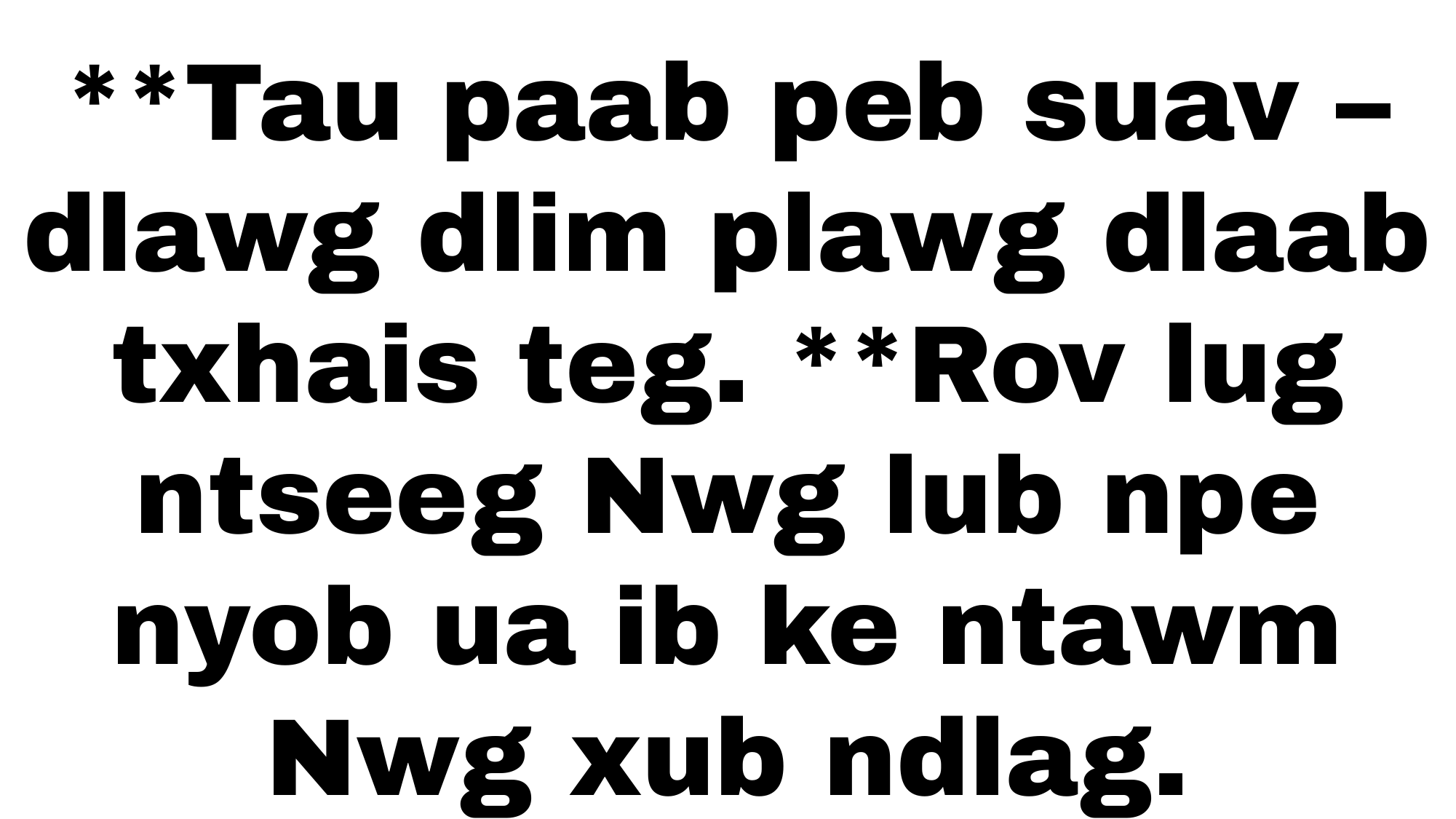

**Tau paab peb suav –dlawg dlim plawg dlaab txhais teg. **Rov lug ntseeg Nwg lub npe nyob ua ib ke ntawm Nwg xub ndlag.